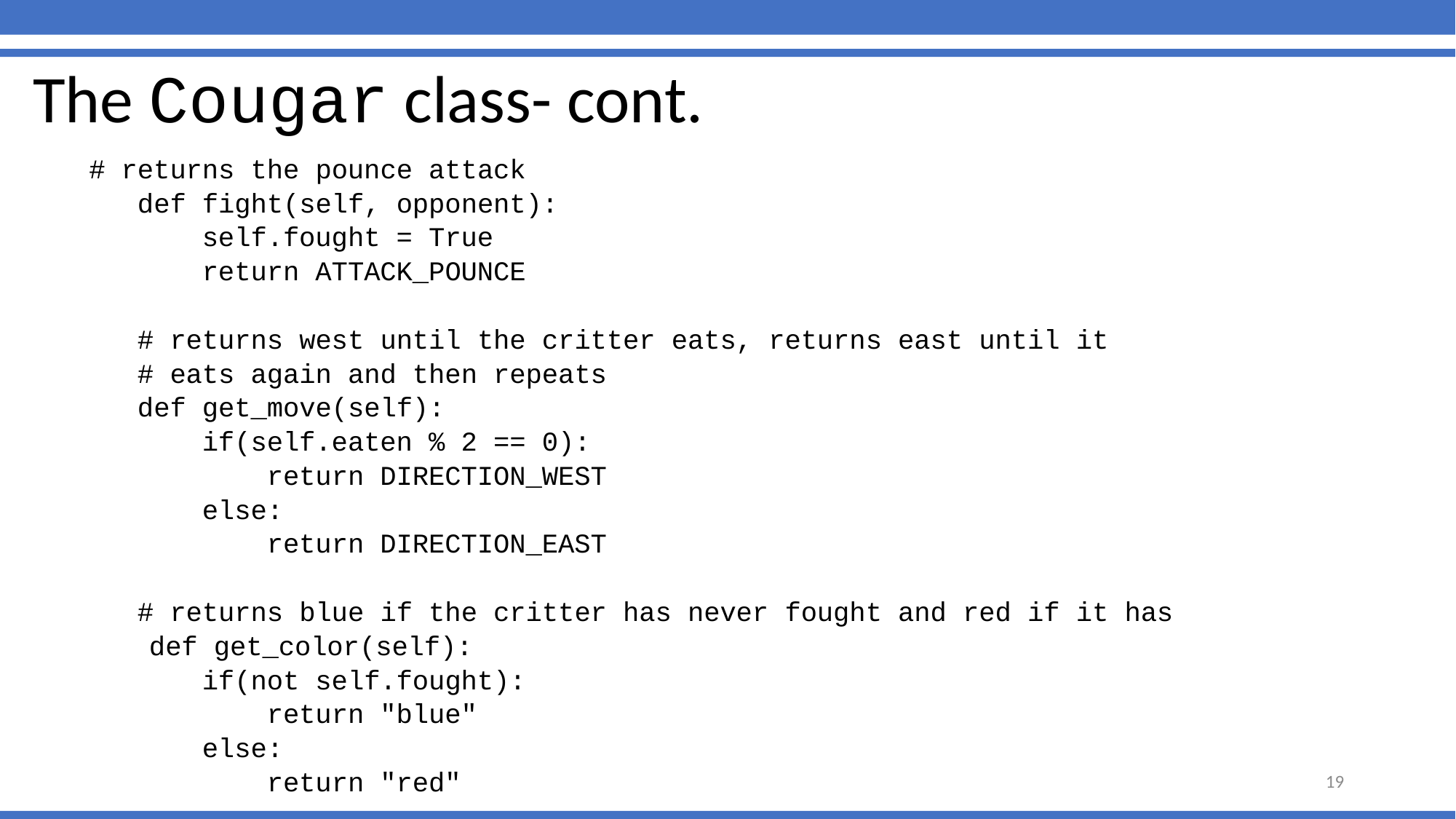

# The Cougar class- cont.
 # returns the pounce attack
    def fight(self, opponent):
        self.fought = True
        return ATTACK_POUNCE

    # returns west until the critter eats, returns east until it
    # eats again and then repeats
    def get_move(self):
        if(self.eaten % 2 == 0):
            return DIRECTION_WEST
        else:
            return DIRECTION_EAST

    # returns blue if the critter has never fought and red if it has
	   def get_color(self):
        if(not self.fought):
            return "blue"
        else:
            return "red"
19